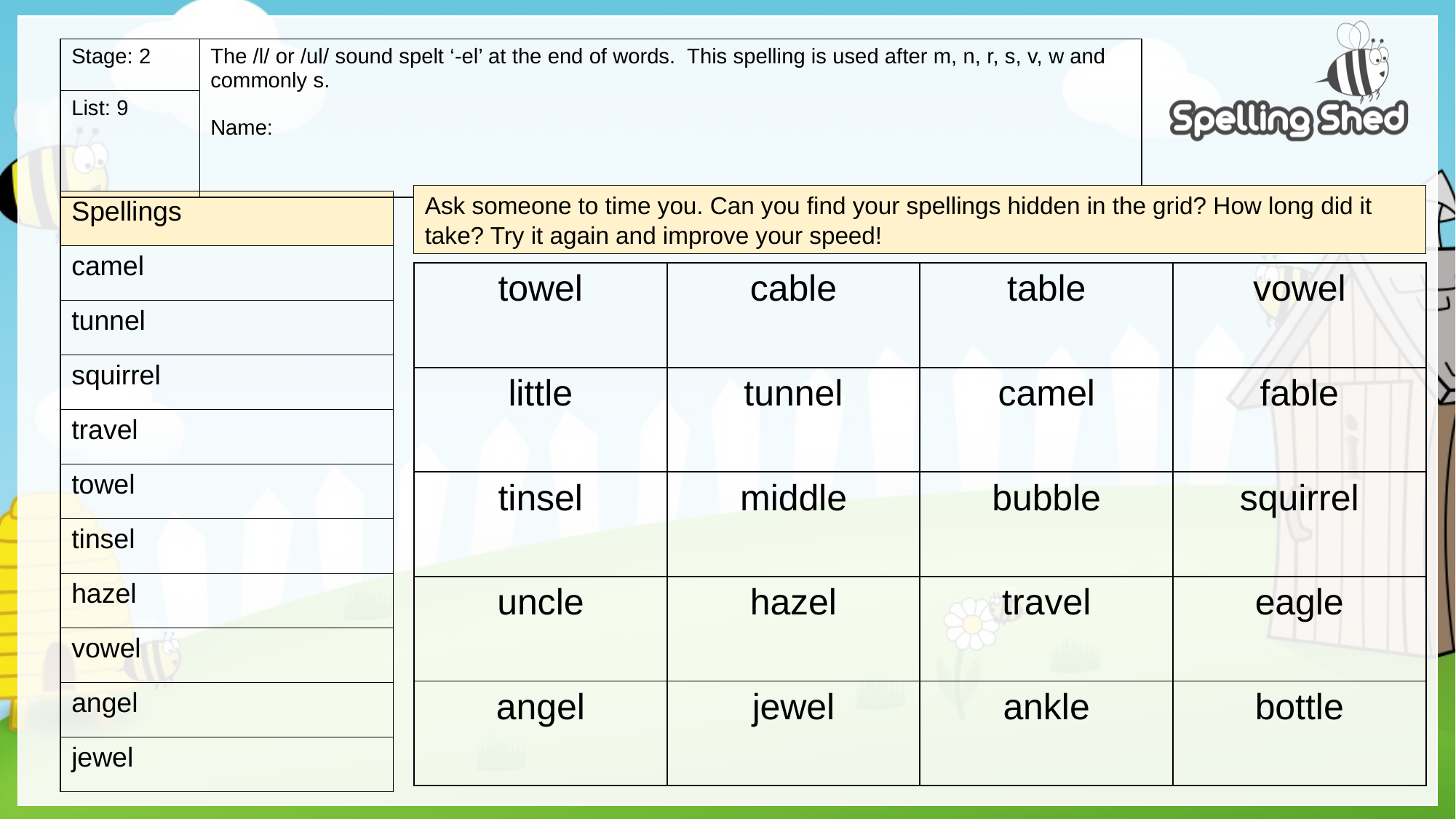

| Stage: 2 | The /l/ or /ul/ sound spelt ‘-el’ at the end of words. This spelling is used after m, n, r, s, v, w and commonly s. Name: |
| --- | --- |
| List: 9 |  |
Ask someone to time you. Can you find your spellings hidden in the grid? How long did it take? Try it again and improve your speed!
| Spellings |
| --- |
| camel |
| tunnel |
| squirrel |
| travel |
| towel |
| tinsel |
| hazel |
| vowel |
| angel |
| jewel |
| towel | cable | table | vowel |
| --- | --- | --- | --- |
| little | tunnel | camel | fable |
| tinsel | middle | bubble | squirrel |
| uncle | hazel | travel | eagle |
| angel | jewel | ankle | bottle |